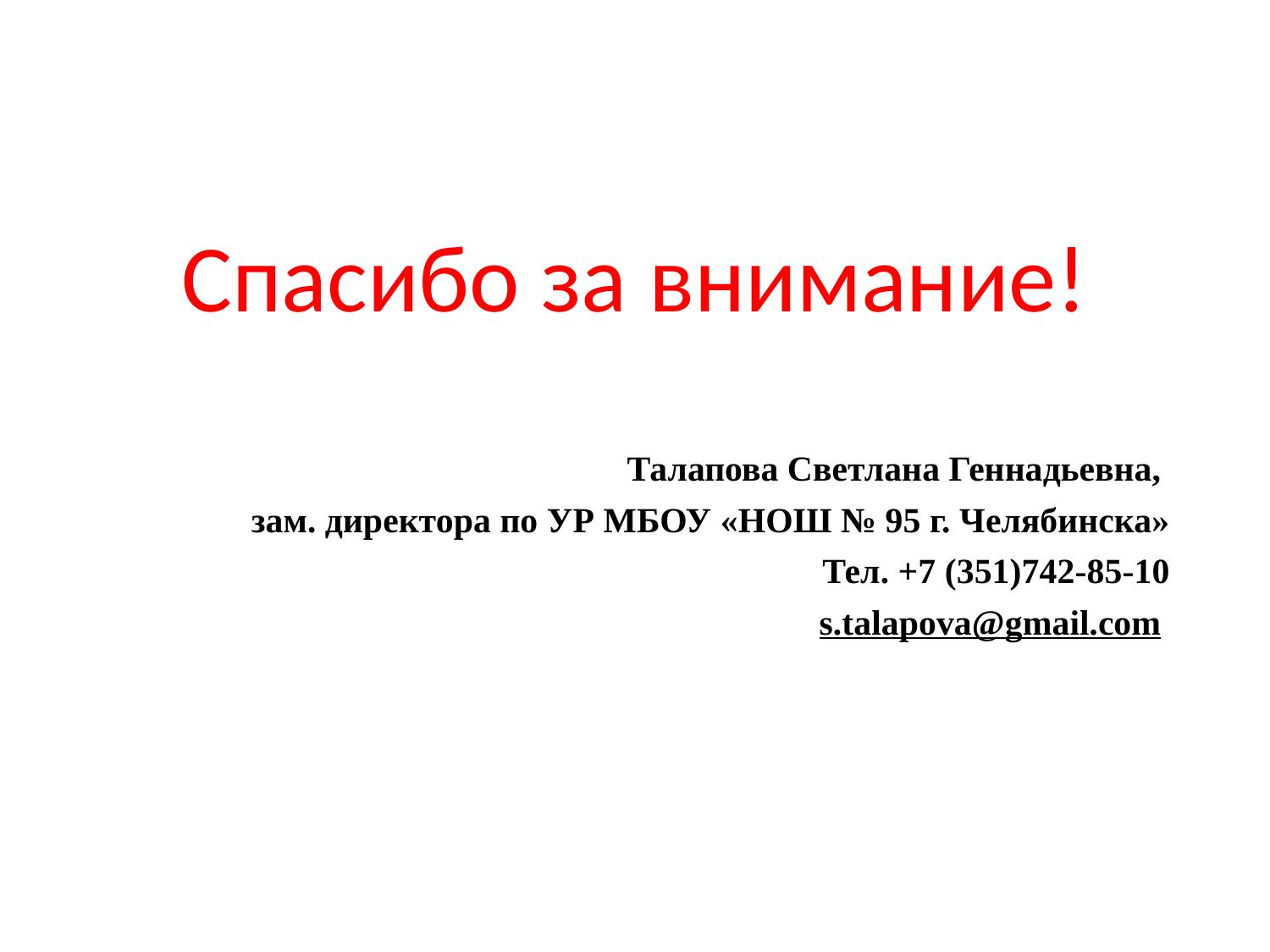

Спасибо за внимание!

Талапова Светлана Геннадьевна,
зам. директора по УР МБОУ «НОШ № 95 г. Челябинска»
Тел. +7 (351)742-85-10
s.talapova@gmail.com